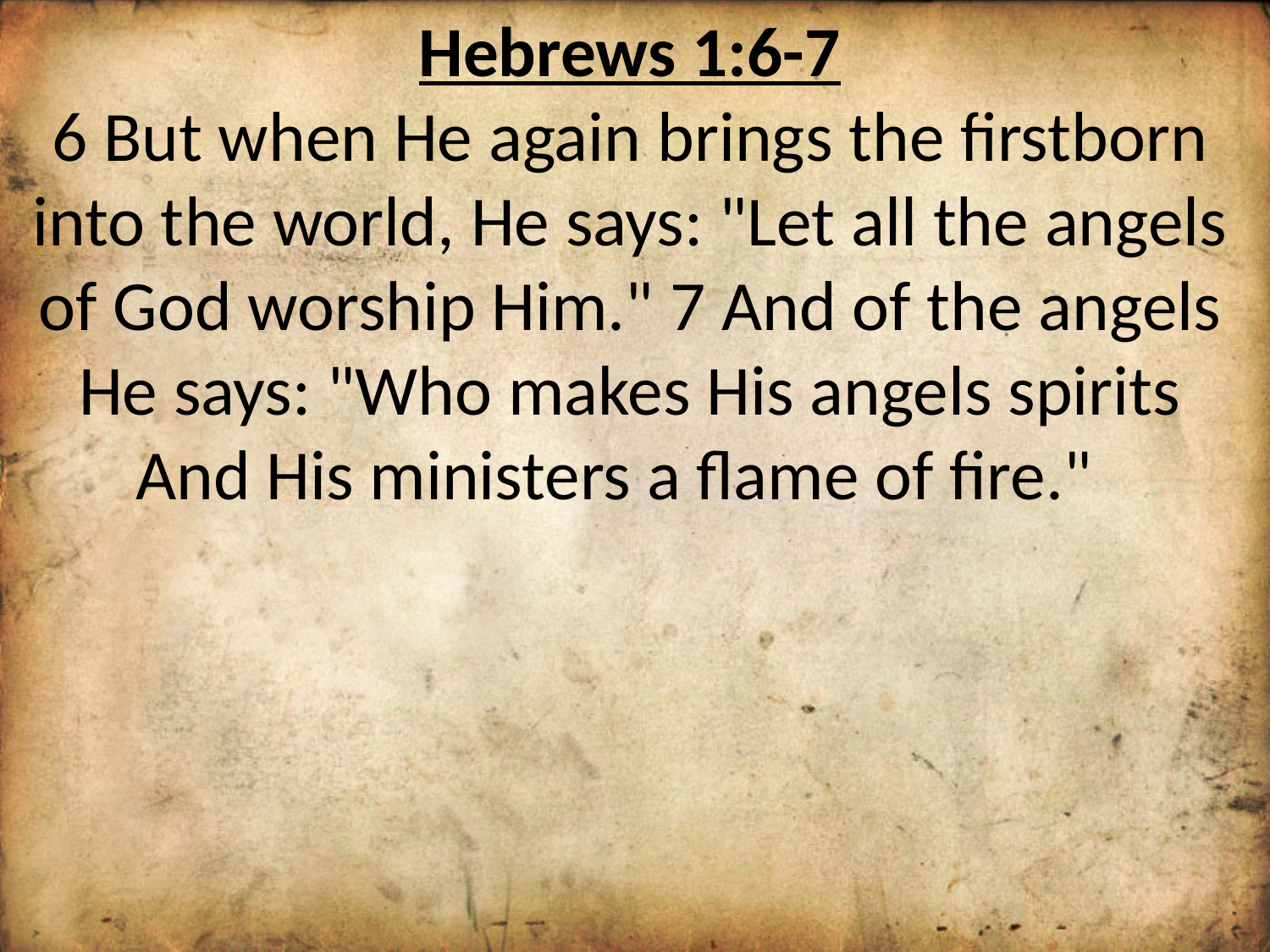

Hebrews 1:6-7
6 But when He again brings the firstborn into the world, He says: "Let all the angels of God worship Him." 7 And of the angels He says: "Who makes His angels spirits And His ministers a flame of fire."